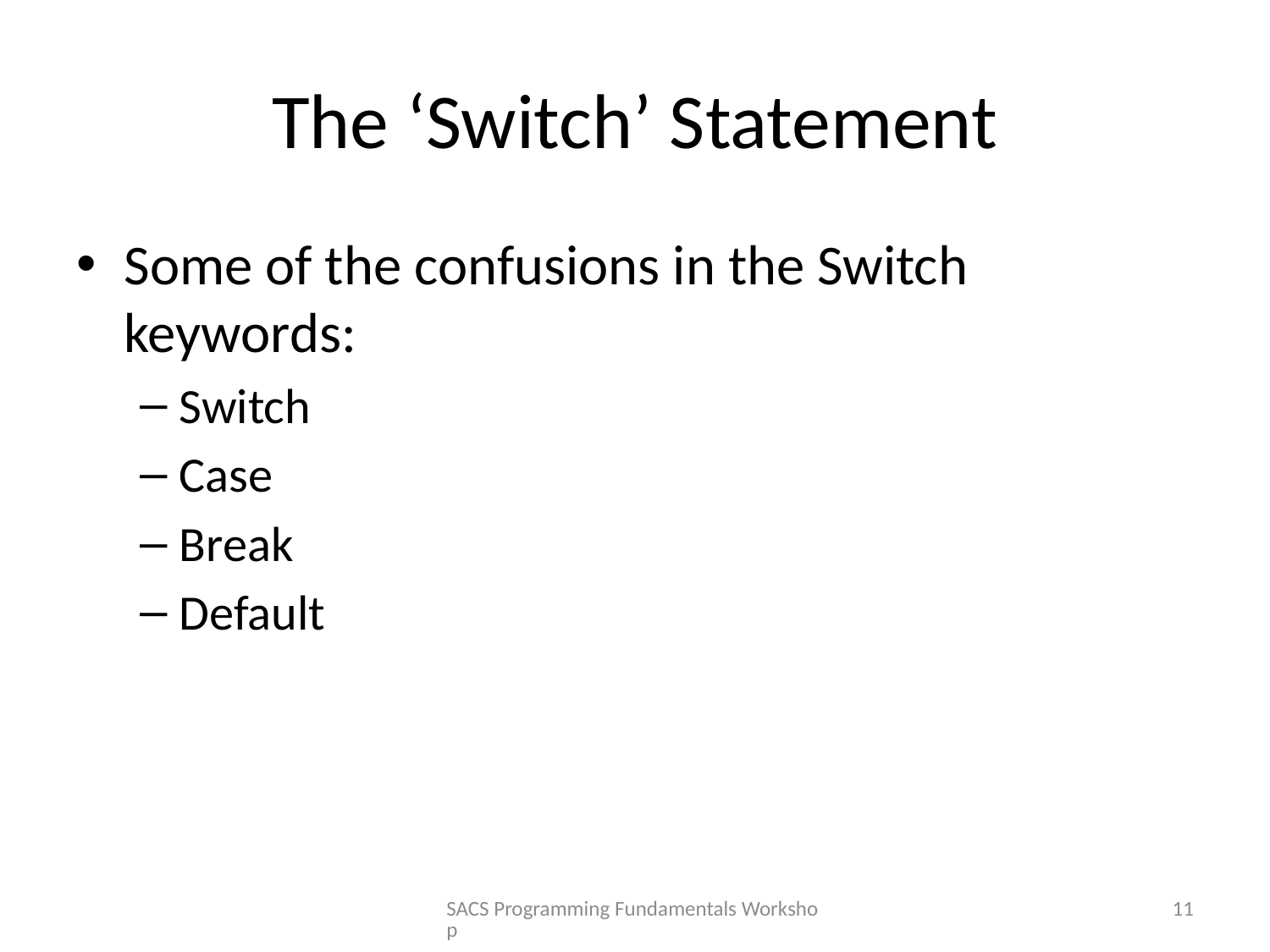

# The ‘Switch’ Statement
Some of the confusions in the Switch keywords:
Switch
Case
Break
Default
SACS Programming Fundamentals Workshop
11